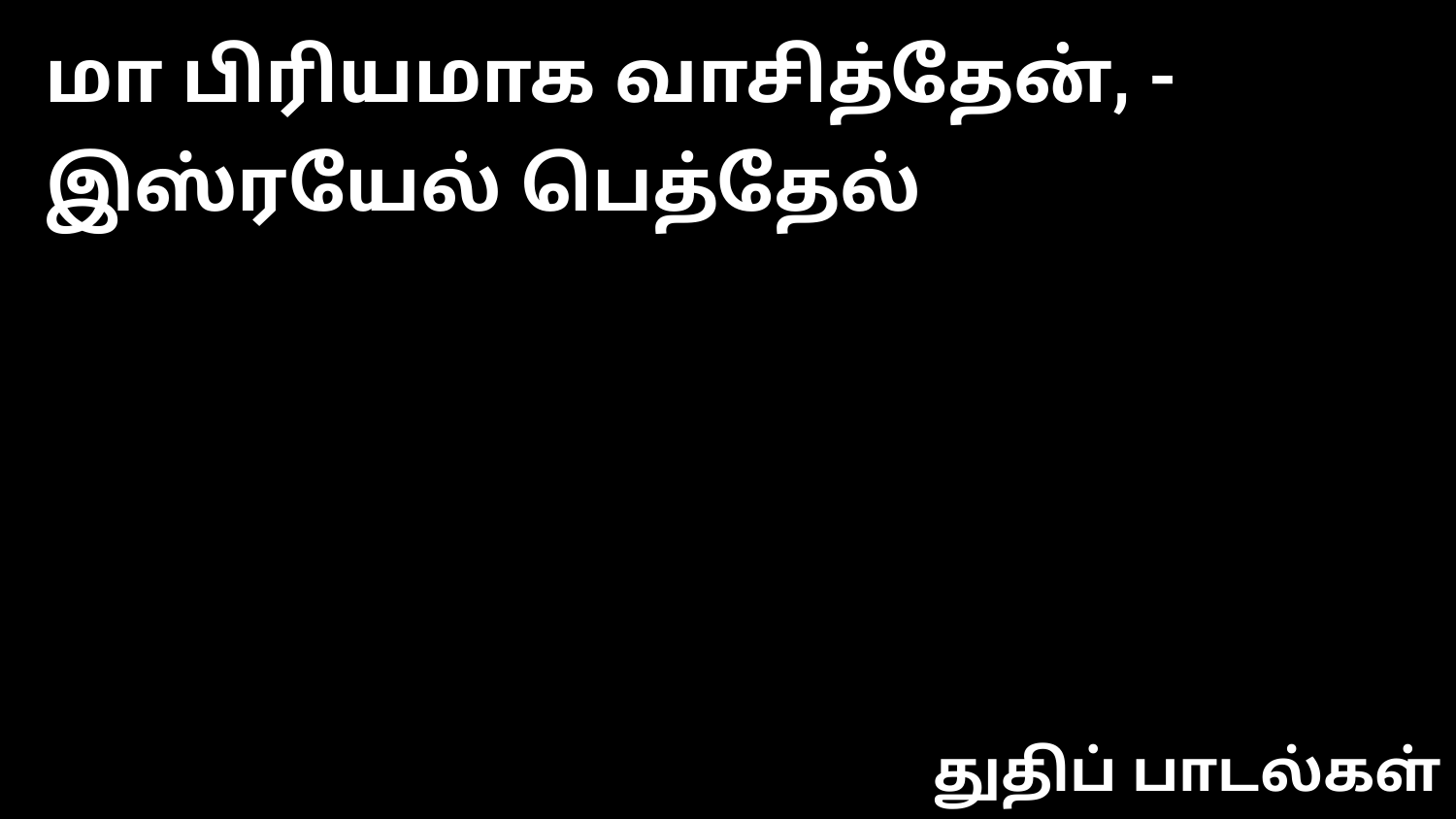

மா பிரியமாக வாசித்தேன், - இஸ்ரயேல் பெத்தேல்
துதிப் பாடல்கள்